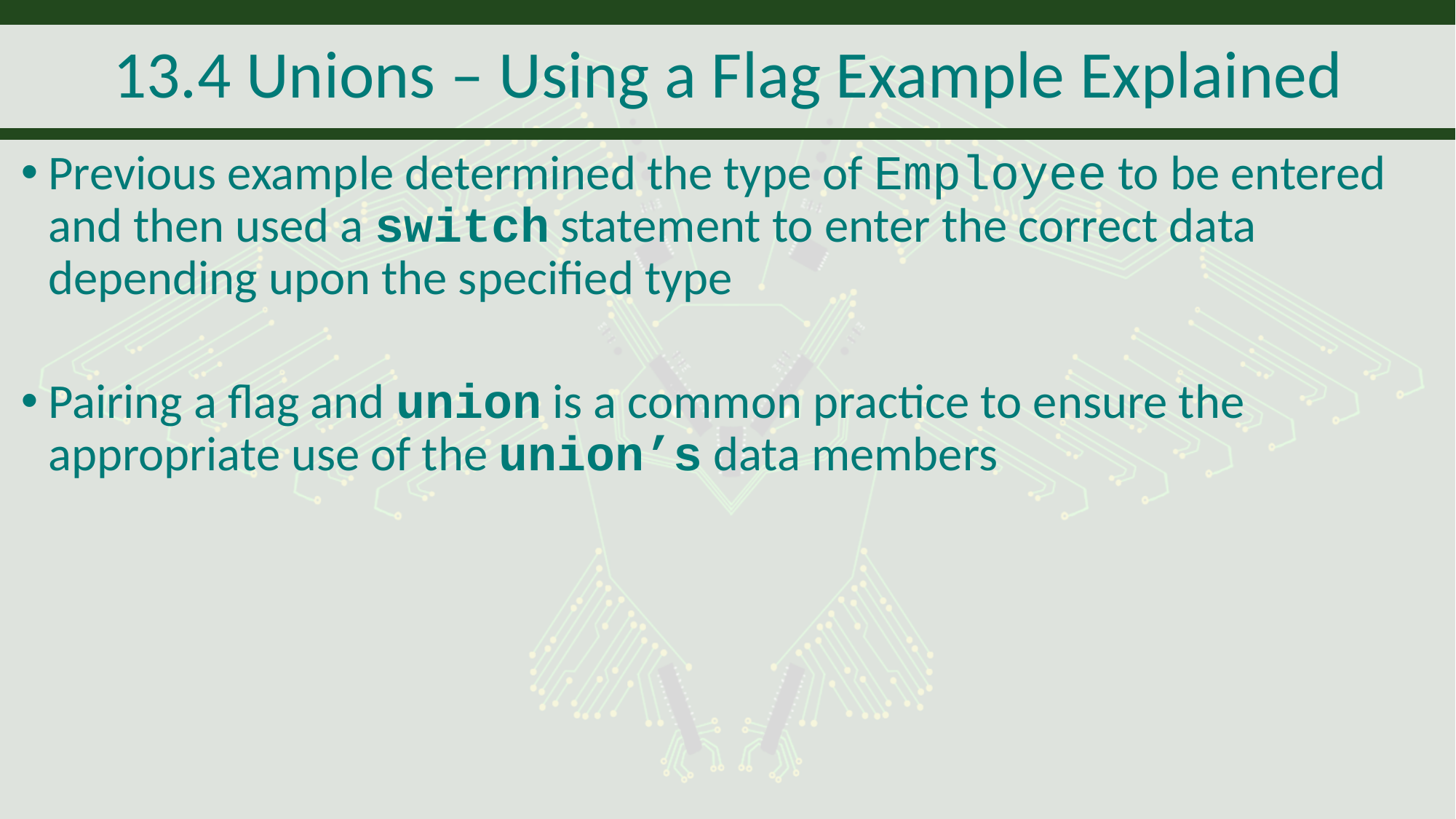

# 13.4 Unions – Using a Flag Example Explained
Previous example determined the type of Employee to be entered and then used a switch statement to enter the correct data depending upon the specified type

Pairing a flag and union is a common practice to ensure the appropriate use of the union’s data members